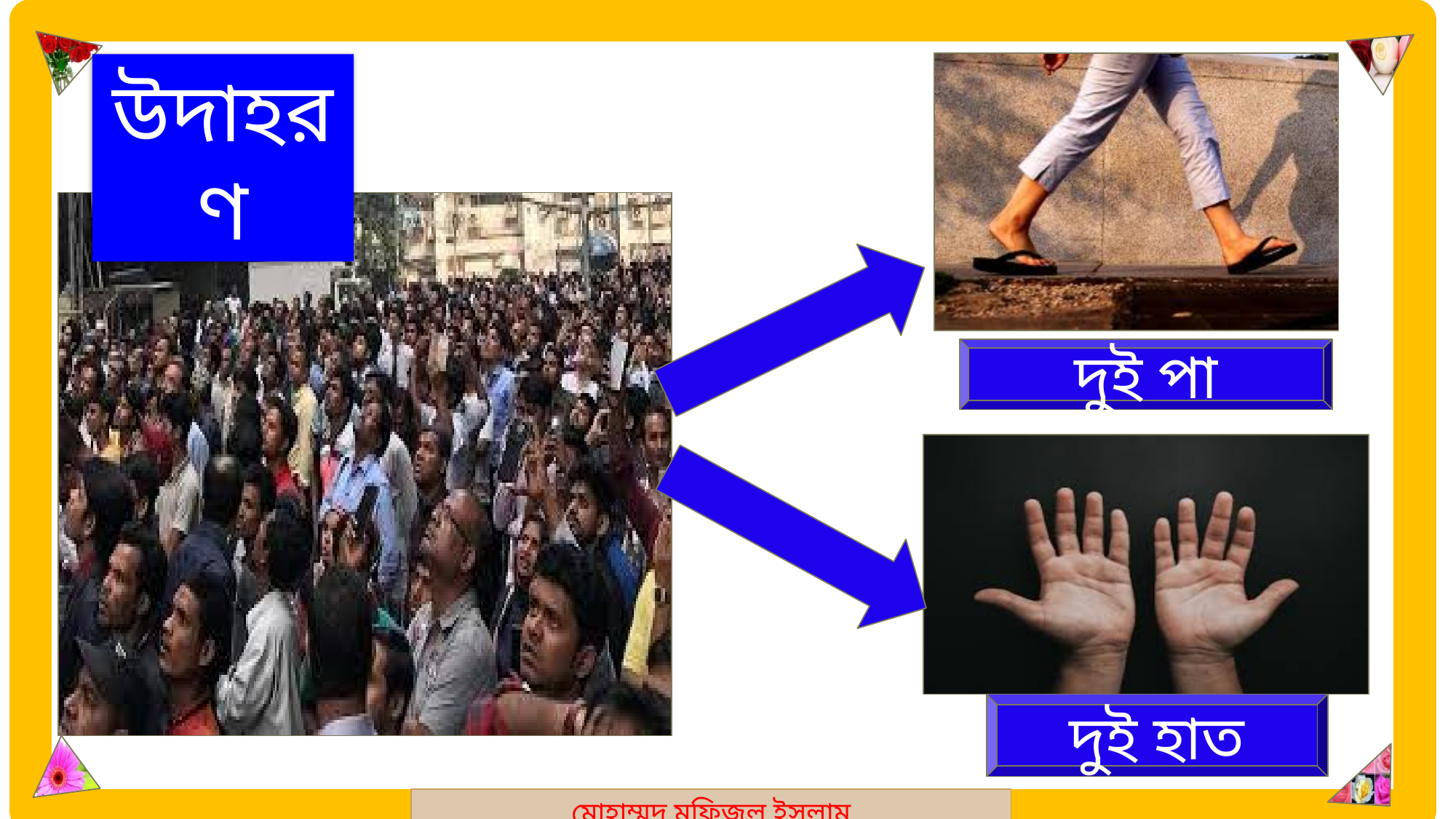

মোহাম্মদ মফিজুল ইসলাম

উদাহরণ

দুই পা

দুই হাত